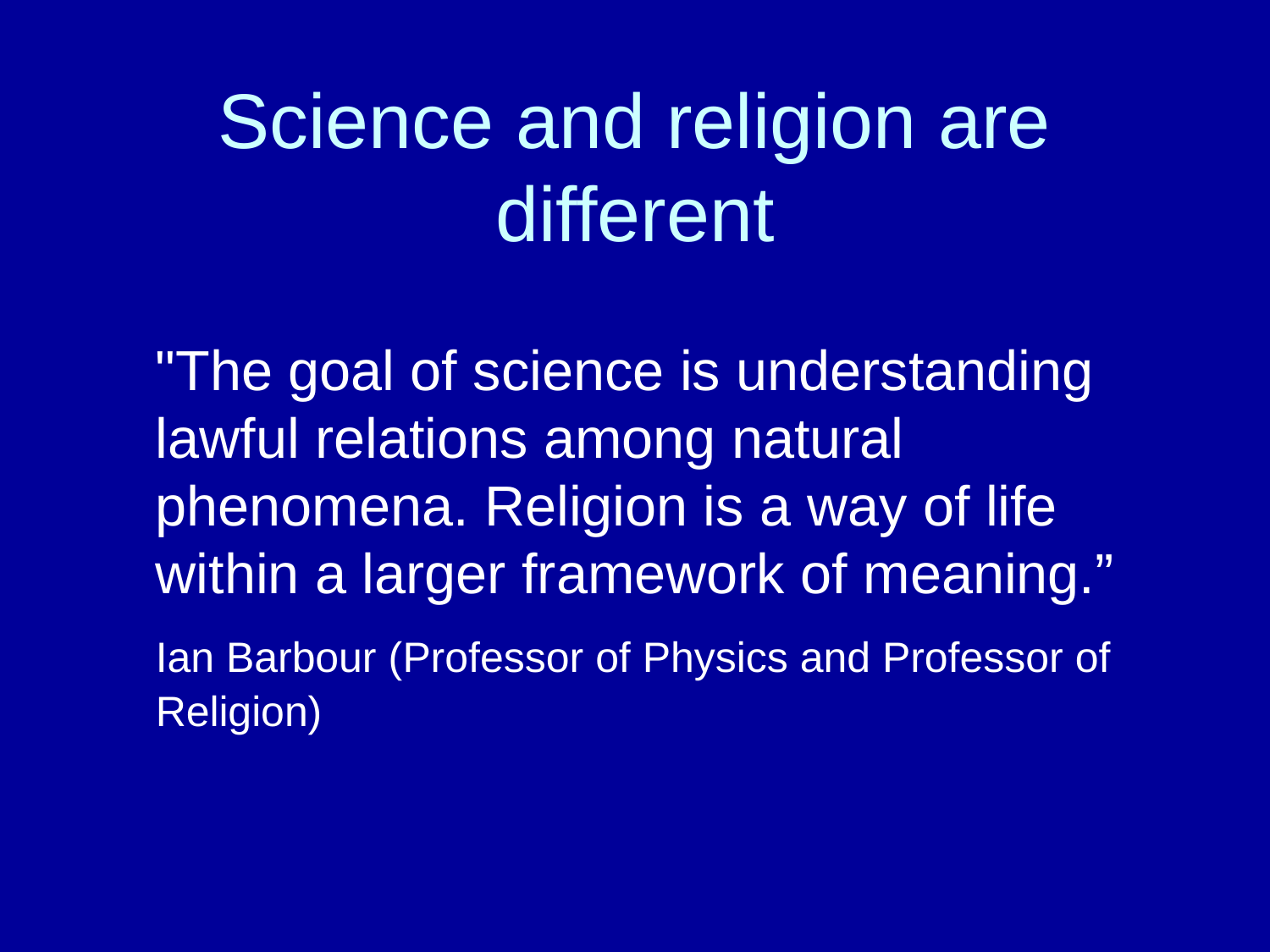

# Science and religion are different
	"The goal of science is understanding lawful relations among natural phenomena. Religion is a way of life within a larger framework of meaning.”
	Ian Barbour (Professor of Physics and Professor of Religion)